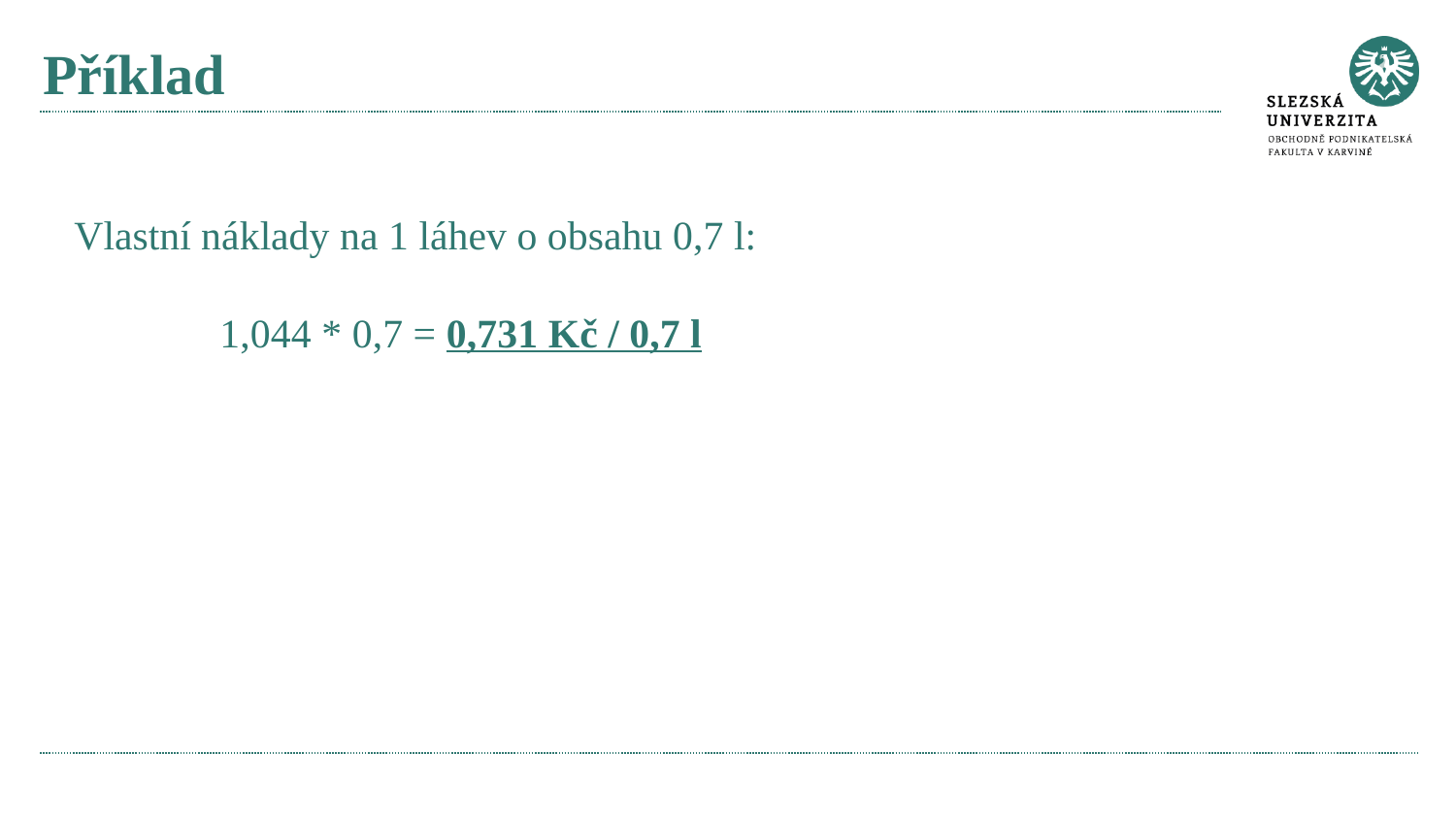

# Příklad

Vlastní náklady na 1 láhev o obsahu 0,7 l:

	1,044 * 0,7 = 0,731 Kč / 0,7 l